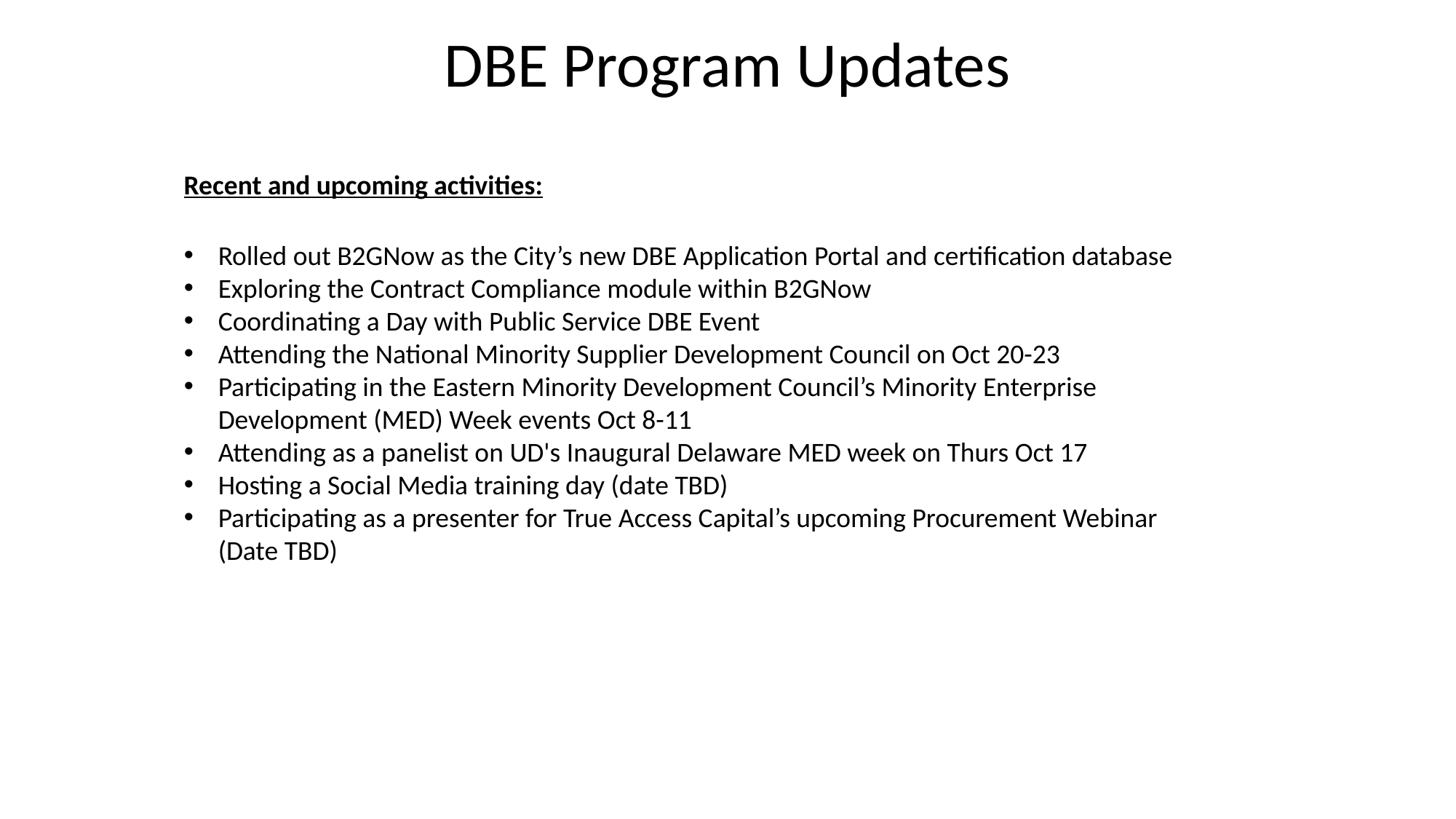

DBE Program Updates
Recent and upcoming activities:
Rolled out B2GNow as the City’s new DBE Application Portal and certification database
Exploring the Contract Compliance module within B2GNow
Coordinating a Day with Public Service DBE Event
Attending the National Minority Supplier Development Council on Oct 20-23
Participating in the Eastern Minority Development Council’s Minority Enterprise Development (MED) Week events Oct 8-11
Attending as a panelist on UD's Inaugural Delaware MED week on Thurs Oct 17
Hosting a Social Media training day (date TBD)
Participating as a presenter for True Access Capital’s upcoming Procurement Webinar (Date TBD)